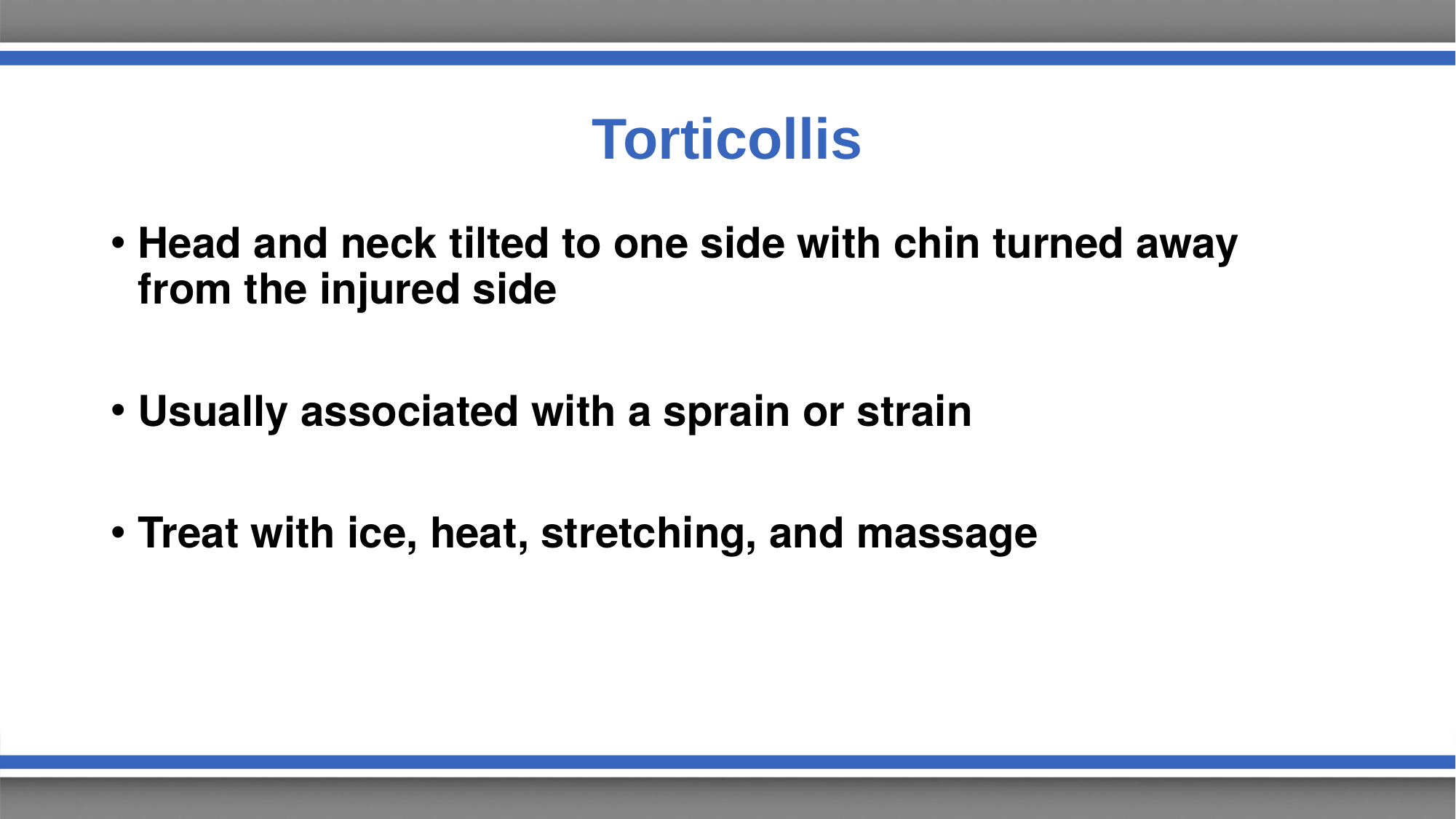

# Torticollis
Head and neck tilted to one side with chin turned away from the injured side

Usually associated with a sprain or strain

Treat with ice, heat, stretching, and massage